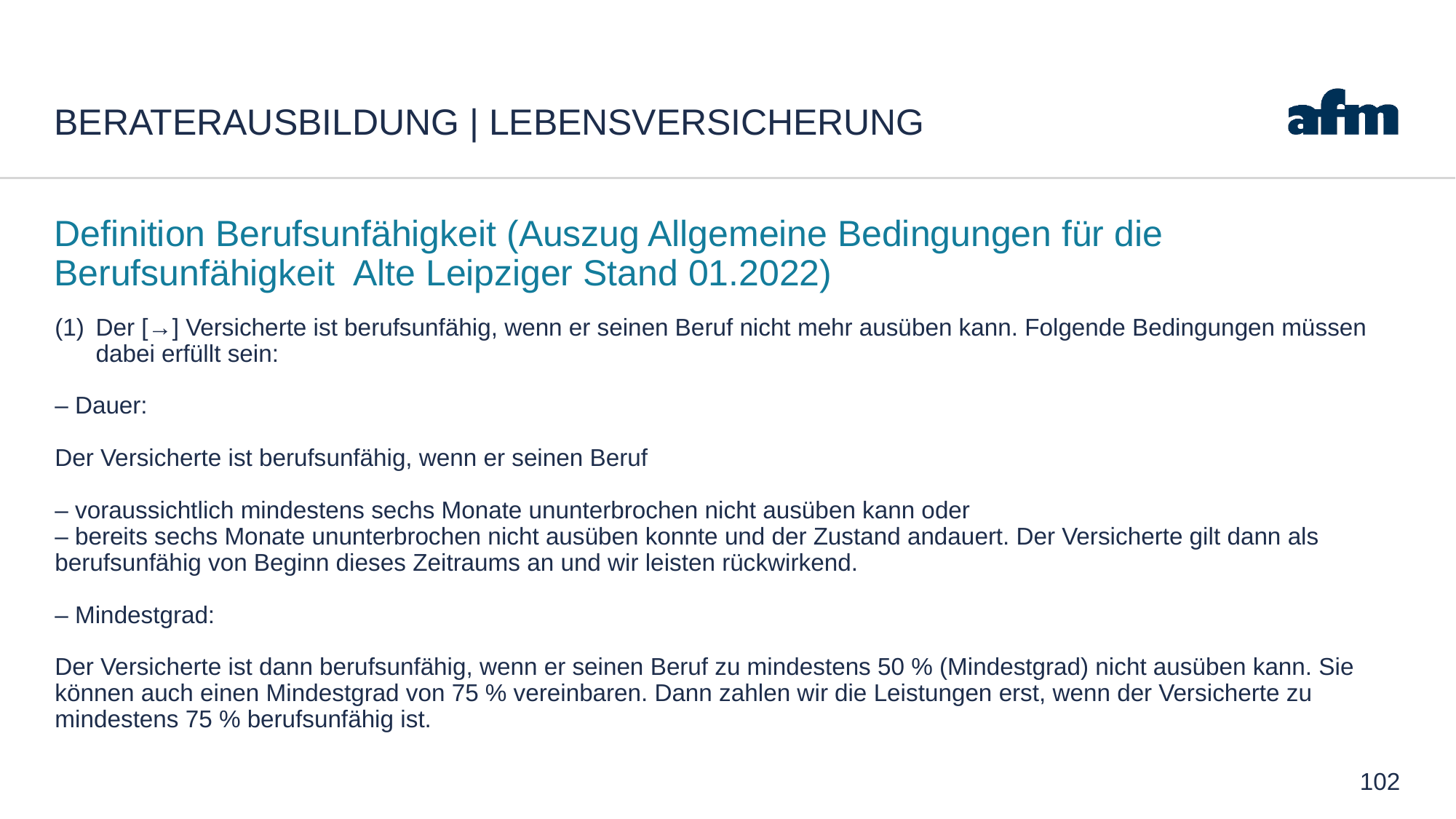

# Beraterausbildung | Lebensversicherung
Definition Berufsunfähigkeit (Auszug Allgemeine Bedingungen für die Berufsunfähigkeit  Alte Leipziger Stand 01.2022)

Der [→] Versicherte ist berufsunfähig, wenn er seinen Beruf nicht mehr ausüben kann. Folgende Bedingungen müssen dabei erfüllt sein:
– Dauer:
Der Versicherte ist berufsunfähig, wenn er seinen Beruf
– voraussichtlich mindestens sechs Monate ununterbrochen nicht ausüben kann oder
– bereits sechs Monate ununterbrochen nicht ausüben konnte und der Zustand andauert. Der Versicherte gilt dann als    berufsunfähig von Beginn dieses Zeitraums an und wir leisten rückwirkend.
– Mindestgrad:
Der Versicherte ist dann berufsunfähig, wenn er seinen Beruf zu mindestens 50 % (Mindestgrad) nicht ausüben kann. Sie können auch einen Mindestgrad von 75 % vereinbaren. Dann zahlen wir die Leistungen erst, wenn der Versicherte zu mindestens 75 % berufsunfähig ist.
102